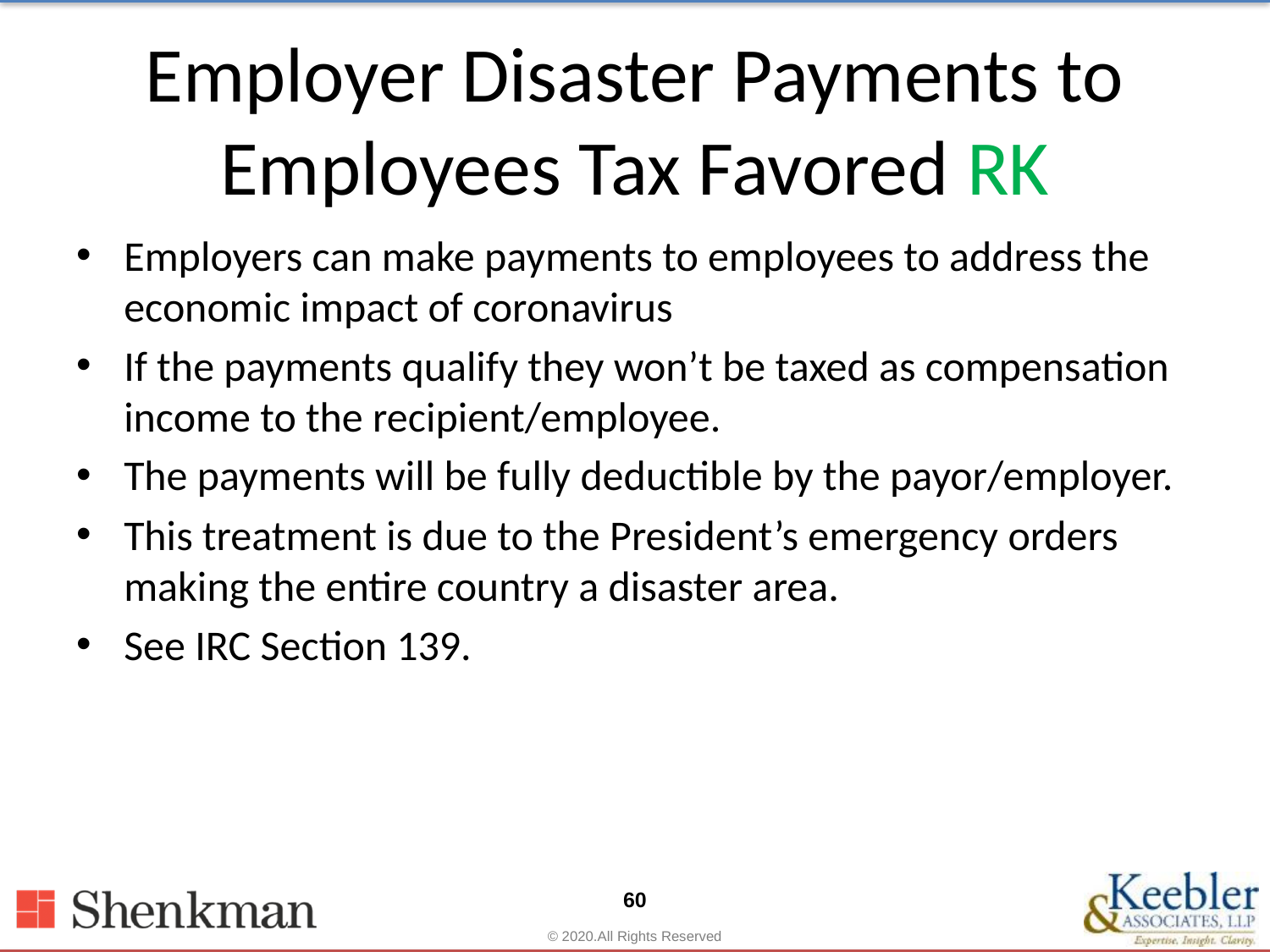

# Employer Disaster Payments to Employees Tax Favored RK
Employers can make payments to employees to address the economic impact of coronavirus
If the payments qualify they won’t be taxed as compensation income to the recipient/employee.
The payments will be fully deductible by the payor/employer.
This treatment is due to the President’s emergency orders making the entire country a disaster area.
See IRC Section 139.